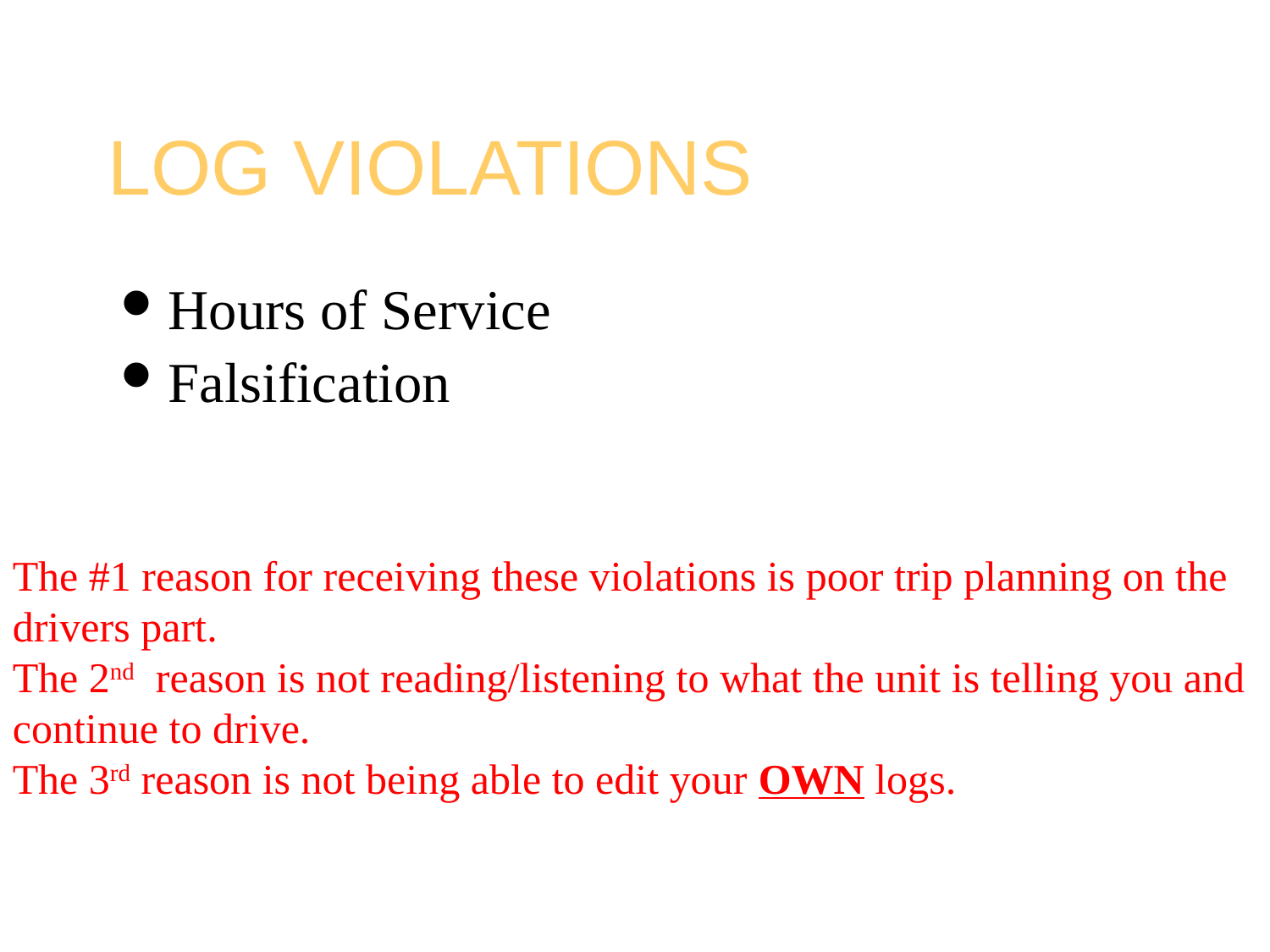

# LOG VIOLATIONS
Hours of Service
Falsification
The #1 reason for receiving these violations is poor trip planning on the drivers part.
The 2nd  reason is not reading/listening to what the unit is telling you and continue to drive.
The 3rd reason is not being able to edit your OWN logs.